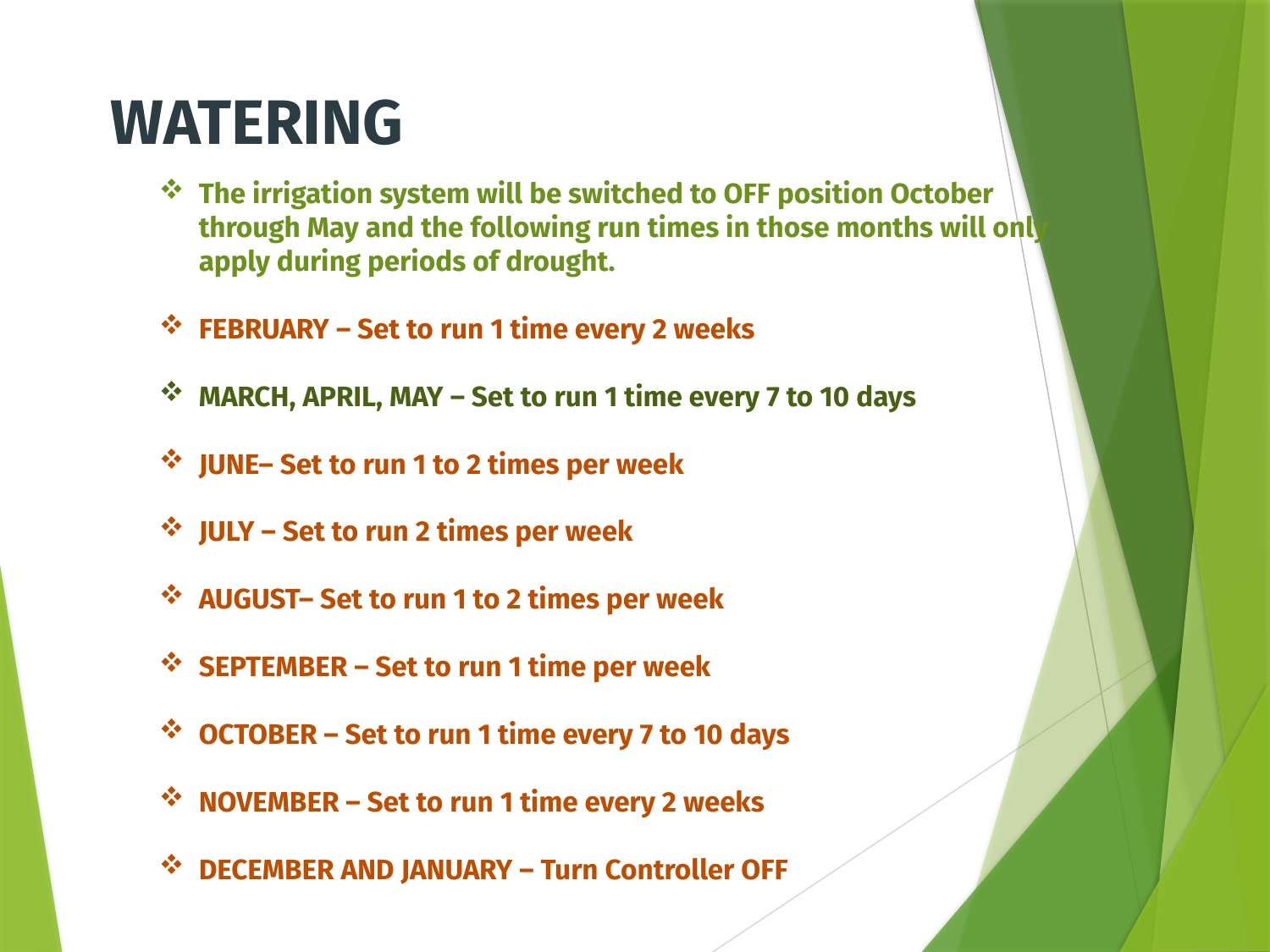

# WATERING
The irrigation system will be switched to OFF position October through May and the following run times in those months will only apply during periods of drought.

FEBRUARY – Set to run 1 time every 2 weeks

MARCH, APRIL, MAY – Set to run 1 time every 7 to 10 days

JUNE– Set to run 1 to 2 times per week

JULY – Set to run 2 times per week

AUGUST– Set to run 1 to 2 times per week

SEPTEMBER – Set to run 1 time per week

OCTOBER – Set to run 1 time every 7 to 10 days

NOVEMBER – Set to run 1 time every 2 weeks

DECEMBER AND JANUARY – Turn Controller OFF